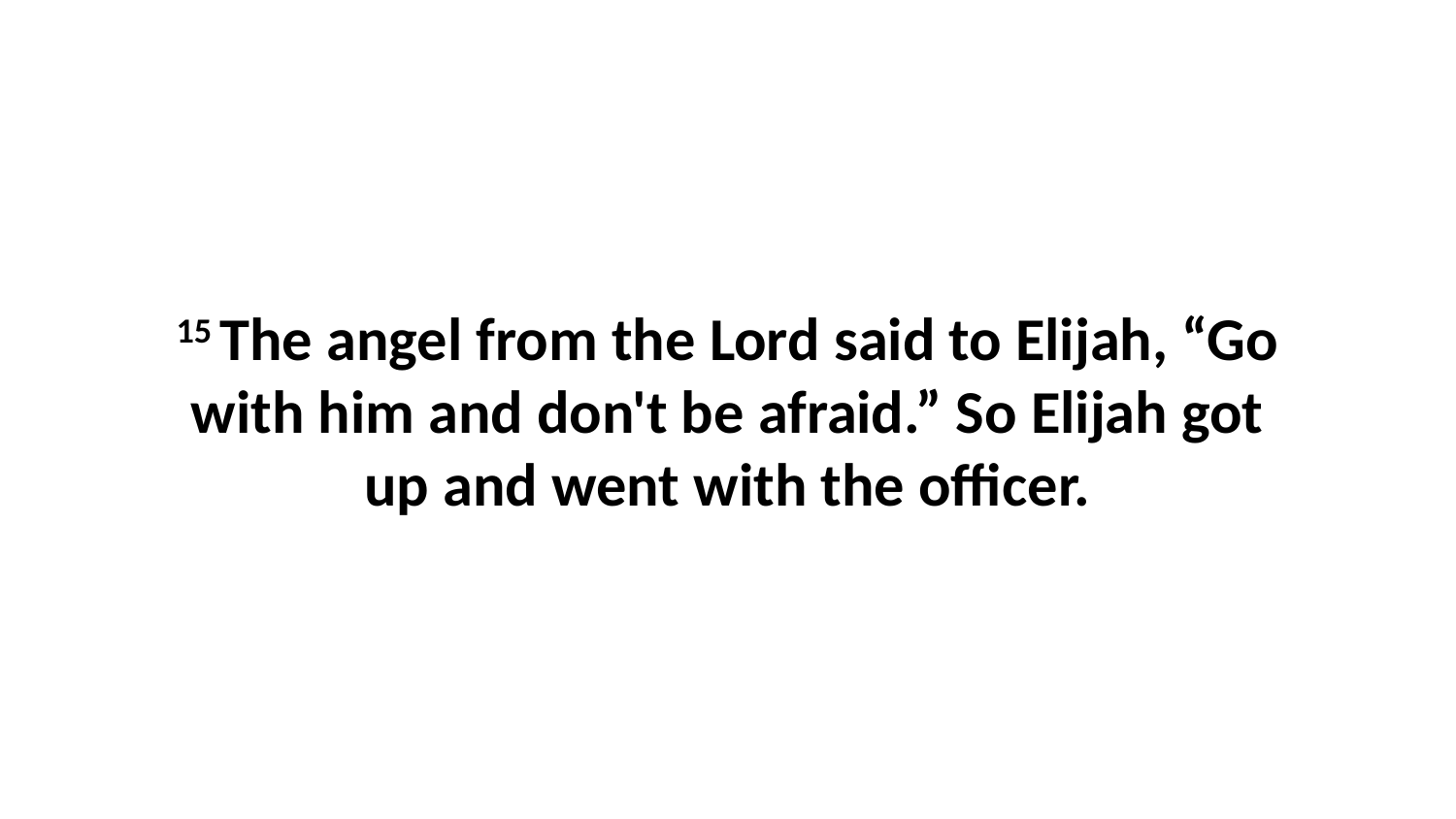

15 The angel from the Lord said to Elijah, “Go with him and don't be afraid.” So Elijah got up and went with the officer.